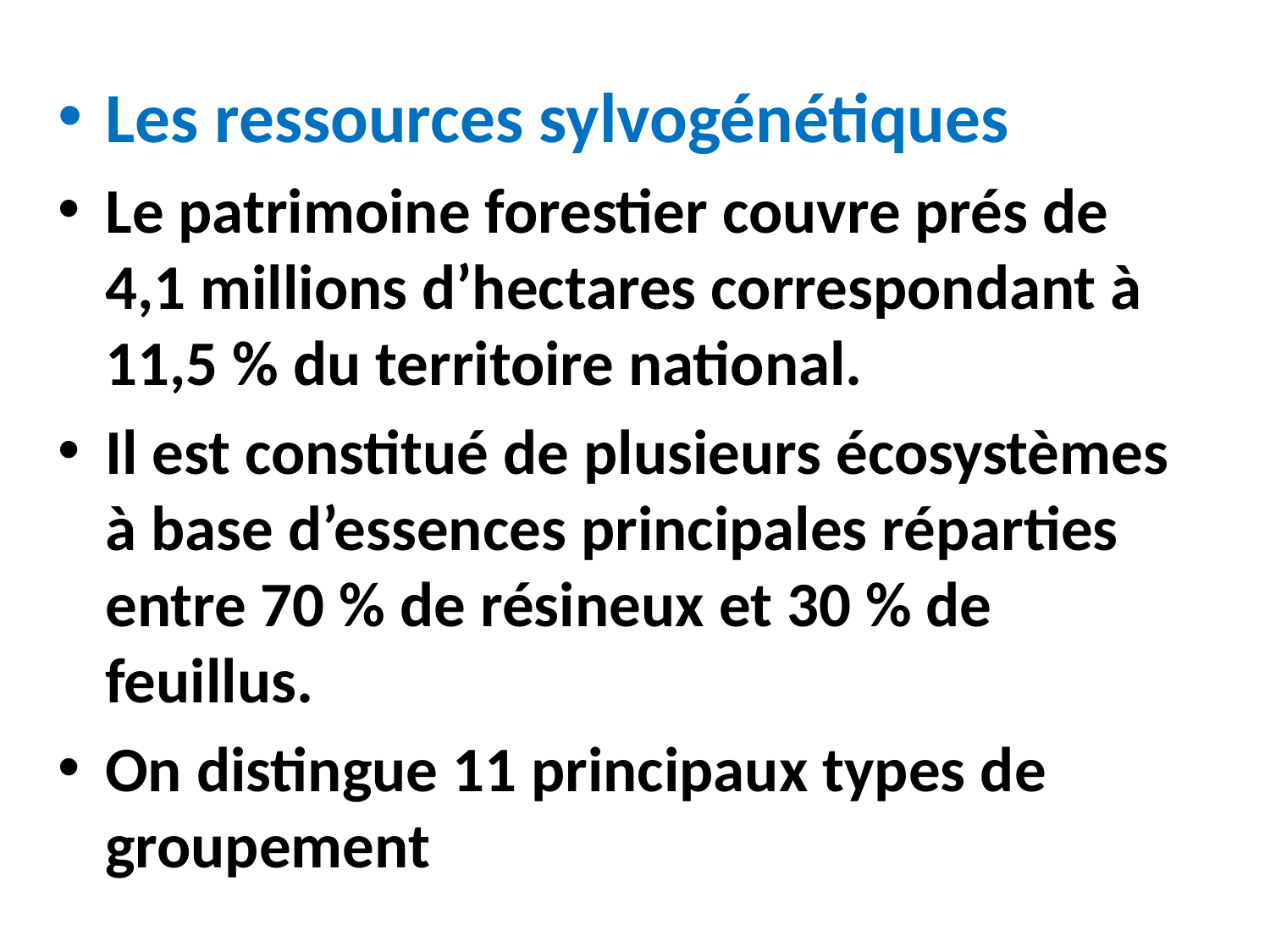

Les ressources sylvogénétiques
Le patrimoine forestier couvre prés de 4,1 millions d’hectares correspondant à 11,5 % du territoire national.
Il est constitué de plusieurs écosystèmes à base d’essences principales réparties entre 70 % de résineux et 30 % de feuillus.
On distingue 11 principaux types de groupement